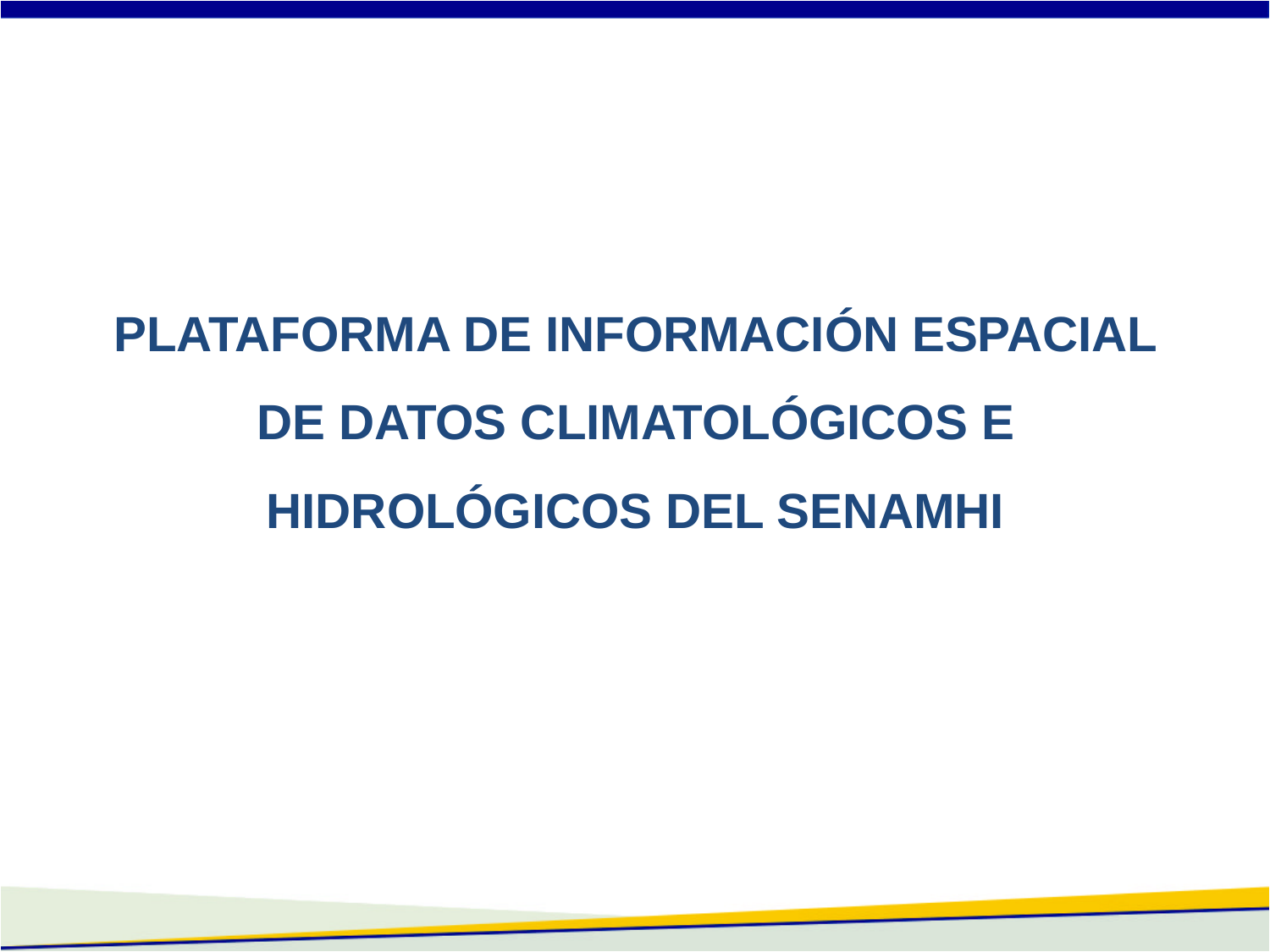

PLATAFORMA DE INFORMACIÓN ESPACIAL DE DATOS CLIMATOLÓGICOS E HIDROLÓGICOS DEL SENAMHI